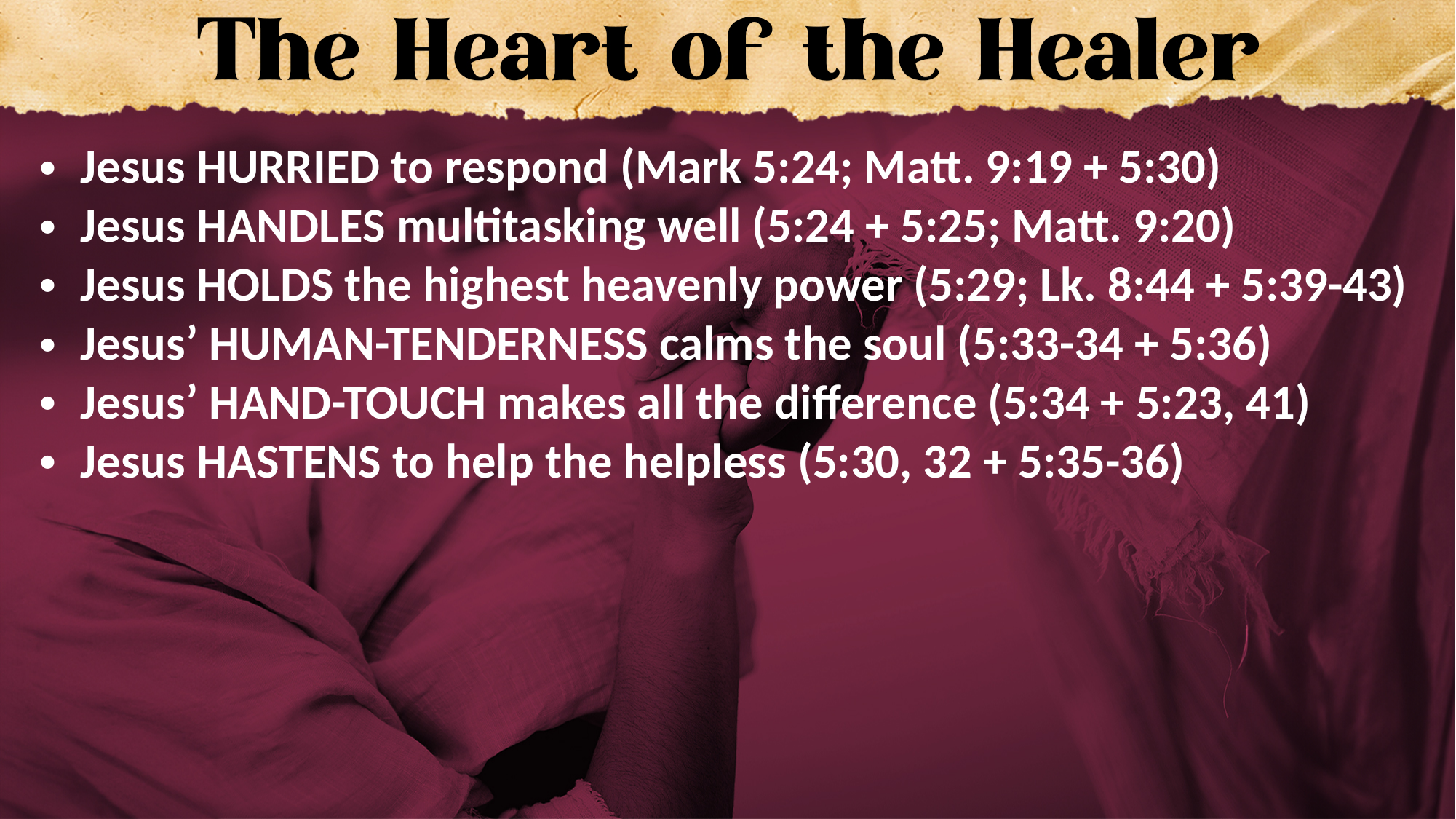

Jesus HURRIED to respond (Mark 5:24; Matt. 9:19 + 5:30)
Jesus HANDLES multitasking well (5:24 + 5:25; Matt. 9:20)
Jesus HOLDS the highest heavenly power (5:29; Lk. 8:44 + 5:39-43)
Jesus’ HUMAN-TENDERNESS calms the soul (5:33-34 + 5:36)
Jesus’ HAND-TOUCH makes all the difference (5:34 + 5:23, 41)
Jesus HASTENS to help the helpless (5:30, 32 + 5:35-36)